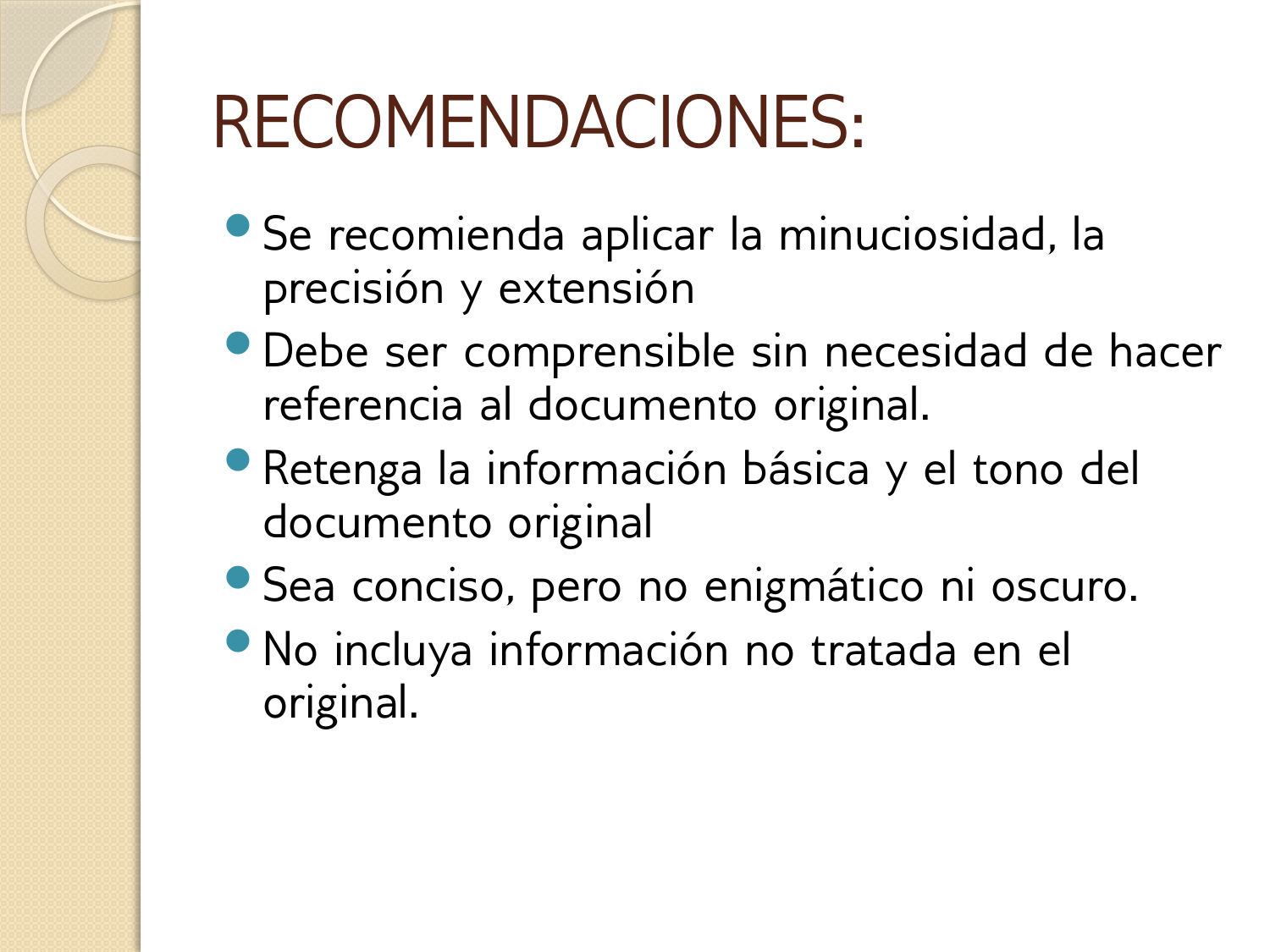

# RECOMENDACIONES:
Se recomienda aplicar la minuciosidad, la precisión y extensión
Debe ser comprensible sin necesidad de hacer referencia al documento original.
Retenga la información básica y el tono del documento original
Sea conciso, pero no enigmático ni oscuro.
No incluya información no tratada en el original.